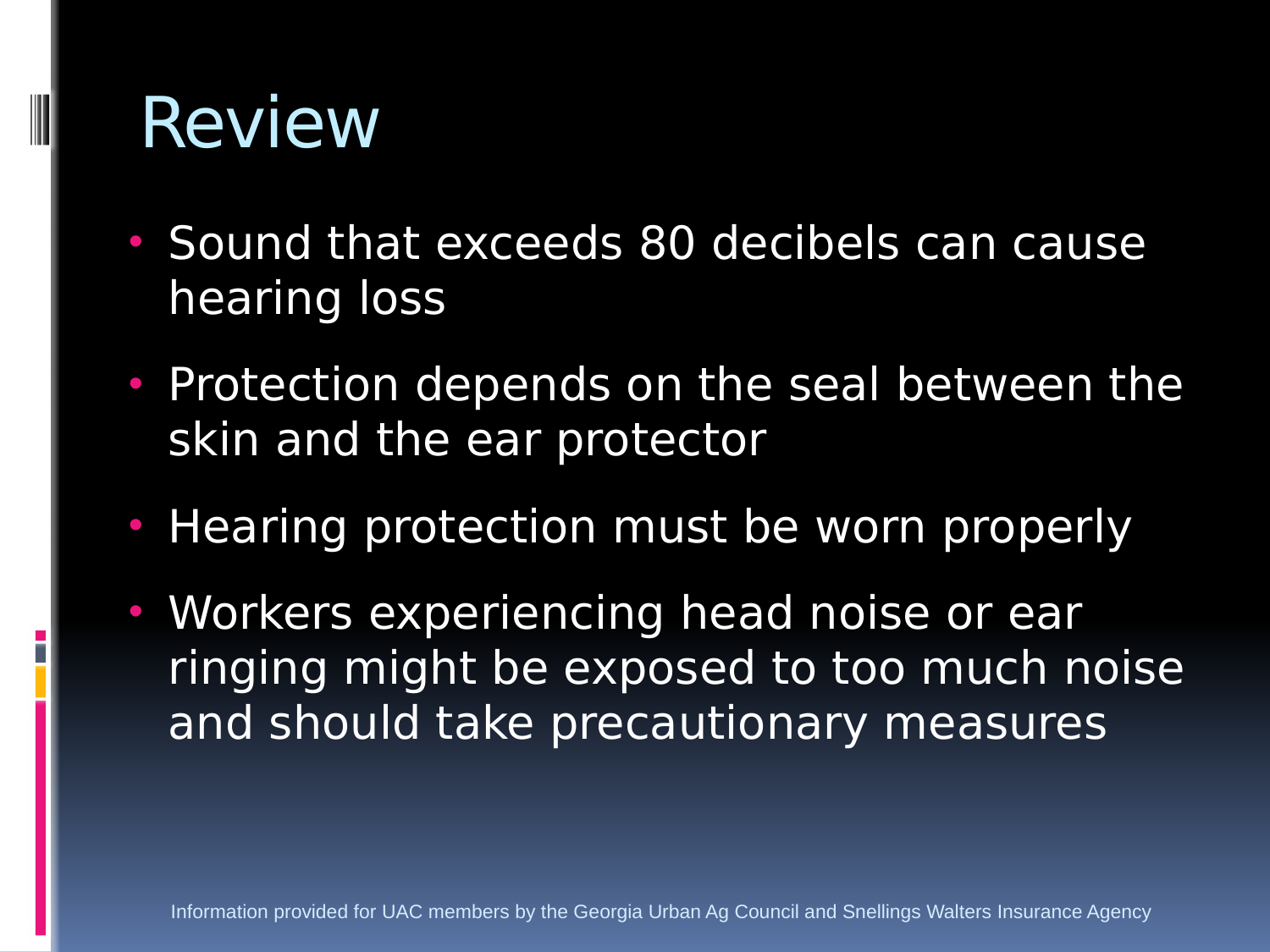

# Review
Sound that exceeds 80 decibels can cause hearing loss
Protection depends on the seal between the skin and the ear protector
Hearing protection must be worn properly
Workers experiencing head noise or ear ringing might be exposed to too much noise and should take precautionary measures
Information provided for UAC members by the Georgia Urban Ag Council and Snellings Walters Insurance Agency